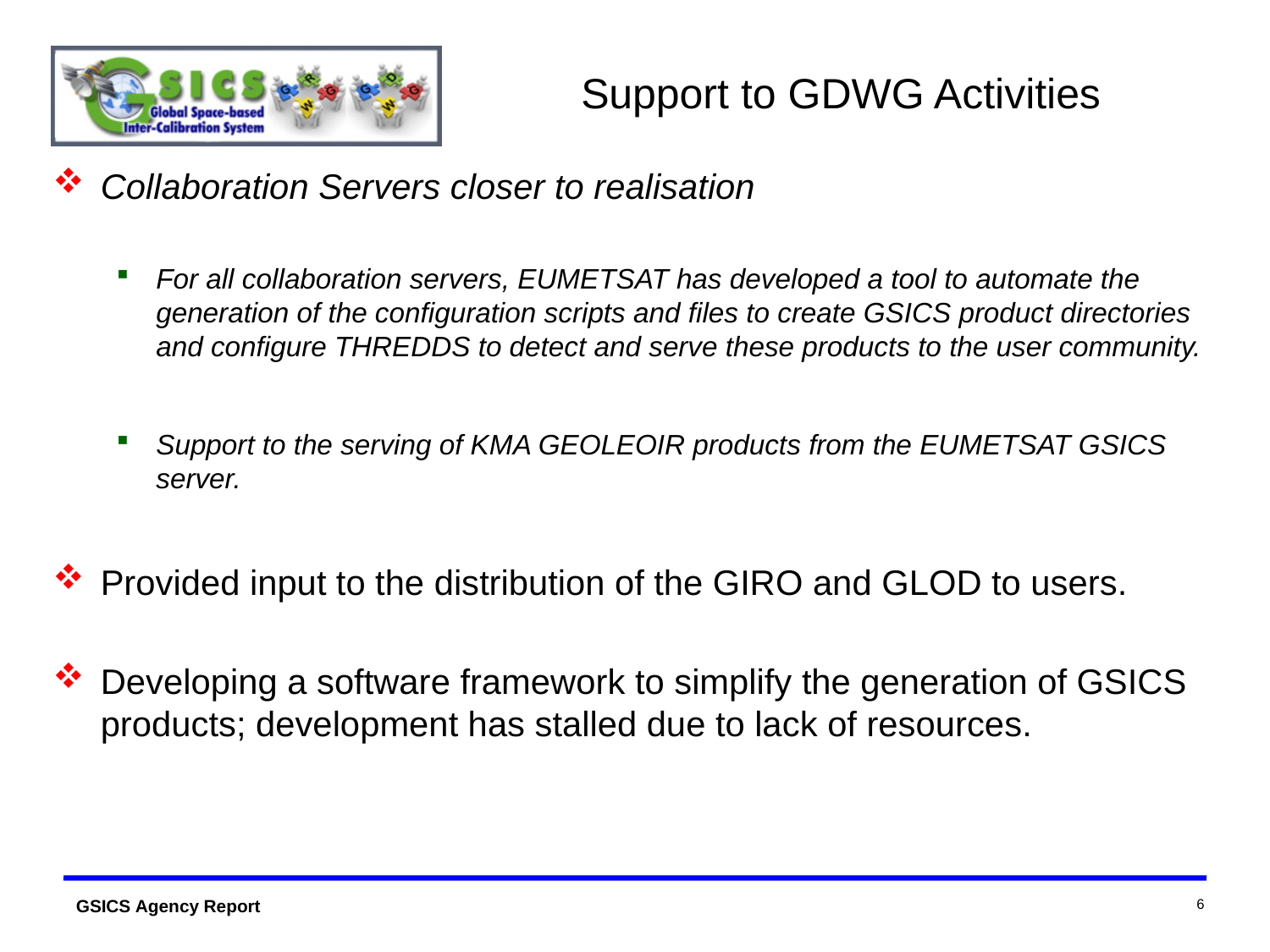

# Support to GDWG Activities
Collaboration Servers closer to realisation

For all collaboration servers, EUMETSAT has developed a tool to automate the generation of the configuration scripts and files to create GSICS product directories and configure THREDDS to detect and serve these products to the user community.

Support to the serving of KMA GEOLEOIR products from the EUMETSAT GSICS server.

Provided input to the distribution of the GIRO and GLOD to users.

Developing a software framework to simplify the generation of GSICS products; development has stalled due to lack of resources.

6